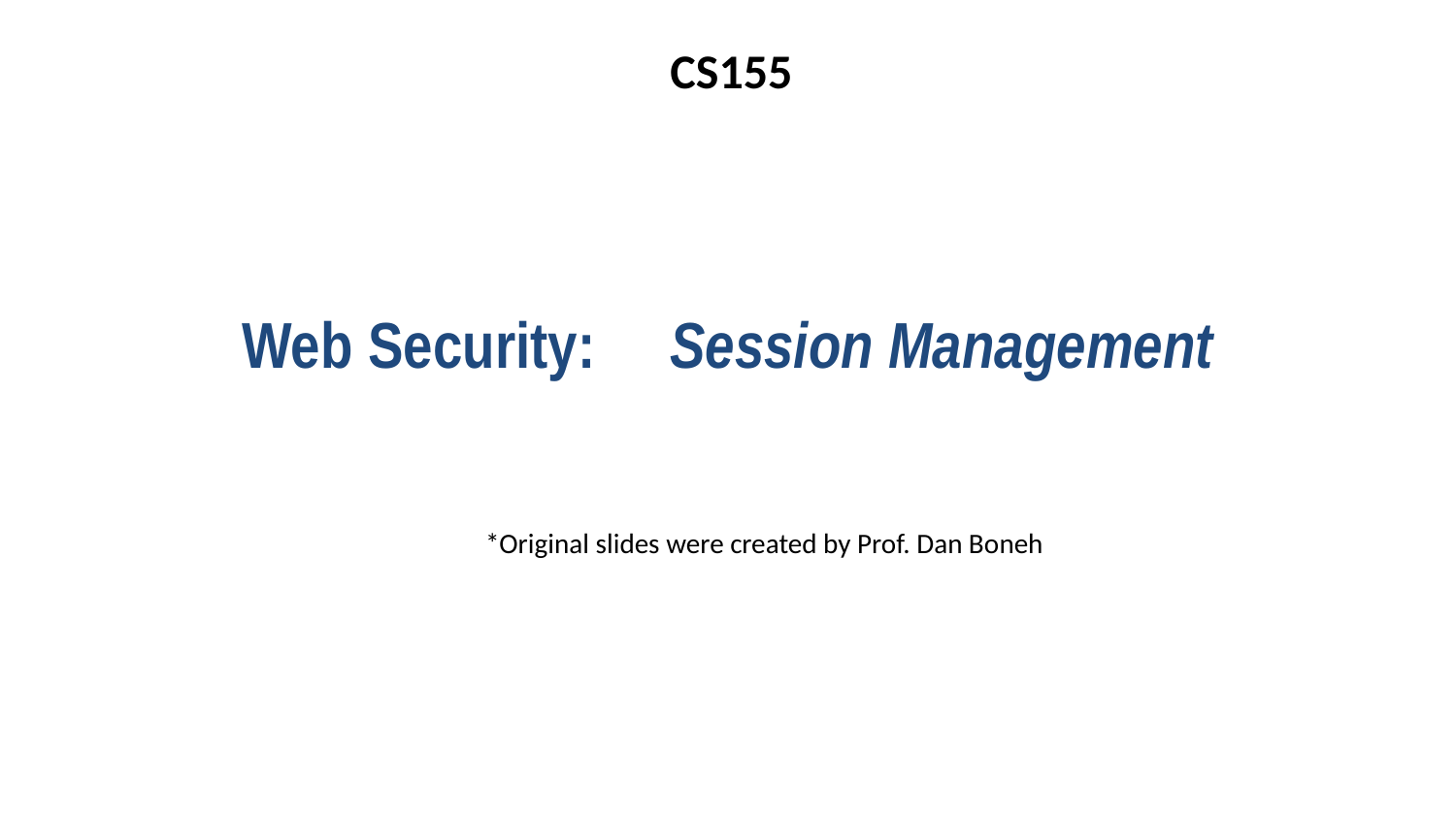

CS155

# Web Security:     Session Management

*Original slides were created by Prof. Dan Boneh